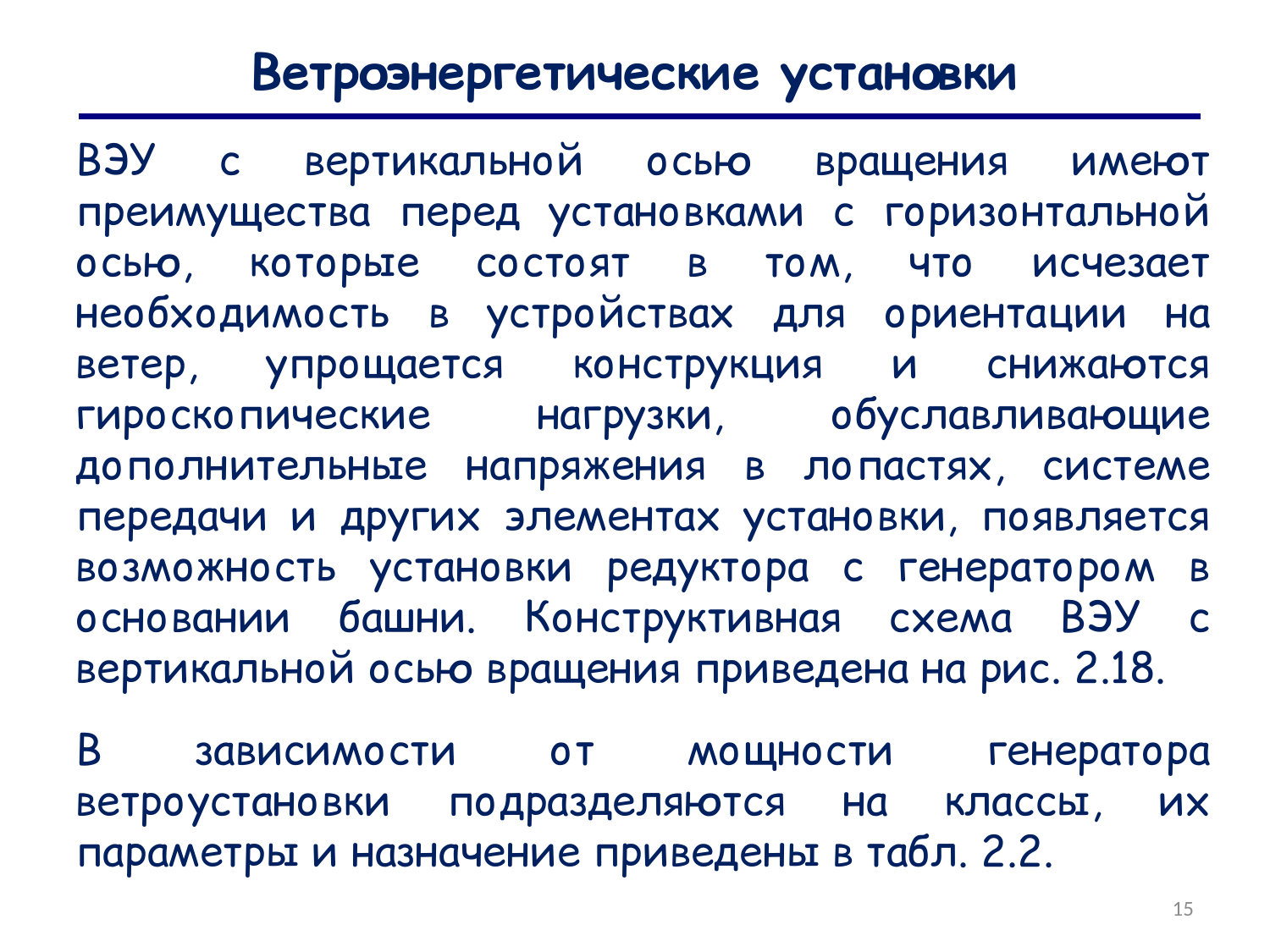

# Ветроэнергетические установки

ВЭУ с вертикальной осью вращения имеют преимущества перед установками с горизонтальной осью, которые состоят в том, что исчезает необходимость в устройствах для ориентации на ветер, упрощается конструкция и снижаются гироскопические нагрузки, обуславливающие дополнительные напряжения в лопастях, системе передачи и других элементах установки, появляется возможность установки редуктора с генератором в основании башни. Конструктивная схема ВЭУ с вертикальной осью вращения приведена на рис. 2.18.
В зависимости от мощности генератора ветроустановки подразделяются на классы, их параметры и назначение приведены в табл. 2.2.
15